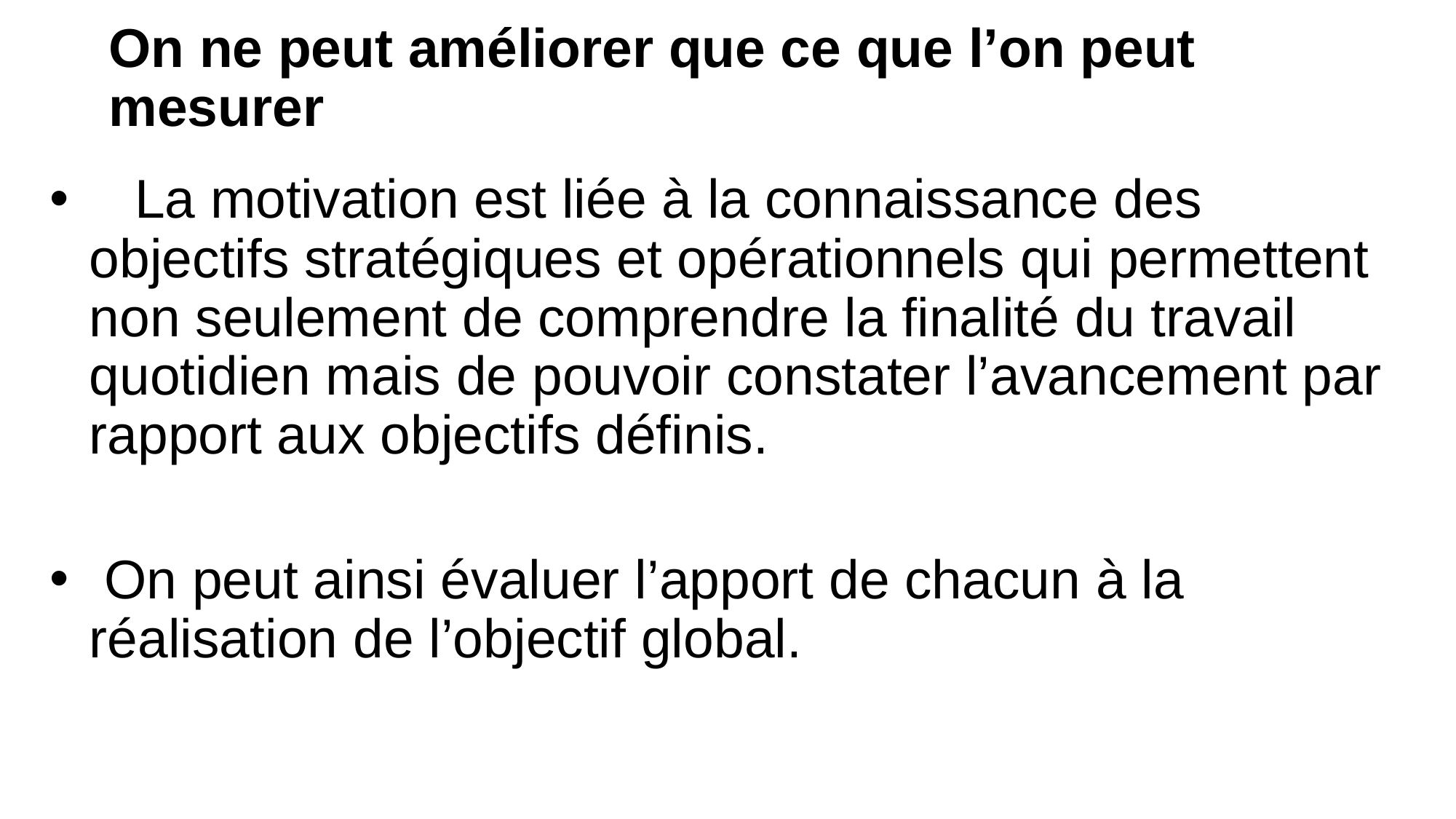

On ne peut améliorer que ce que l’on peut mesurer
   La motivation est liée à la connaissance des objectifs stratégiques et opérationnels qui permettent non seulement de comprendre la finalité du travail quotidien mais de pouvoir constater l’avancement par rapport aux objectifs définis.

 On peut ainsi évaluer l’apport de chacun à la réalisation de l’objectif global.